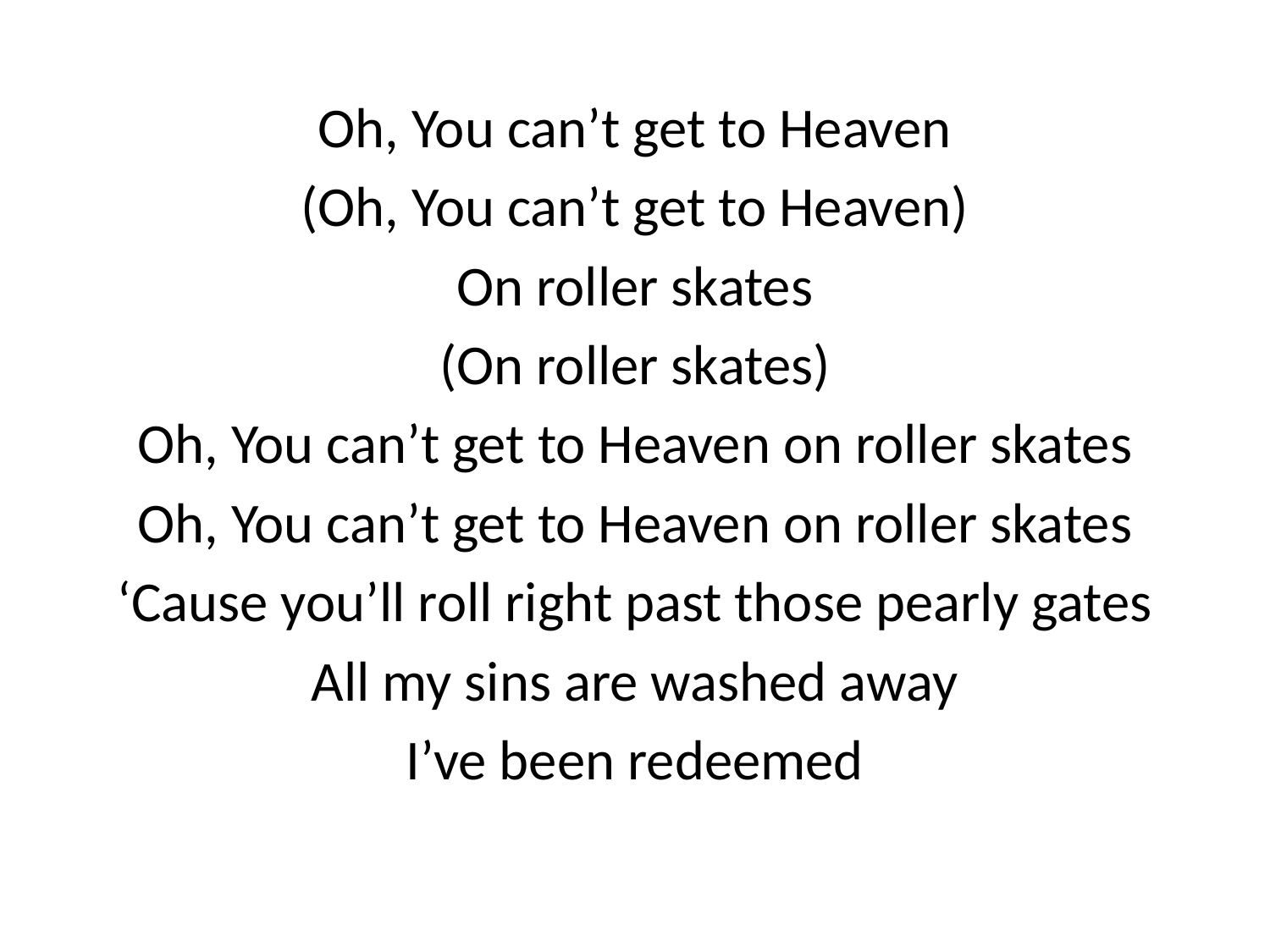

Oh, You can’t get to Heaven
(Oh, You can’t get to Heaven)
On roller skates
(On roller skates)
Oh, You can’t get to Heaven on roller skates
Oh, You can’t get to Heaven on roller skates
‘Cause you’ll roll right past those pearly gates
All my sins are washed away
I’ve been redeemed